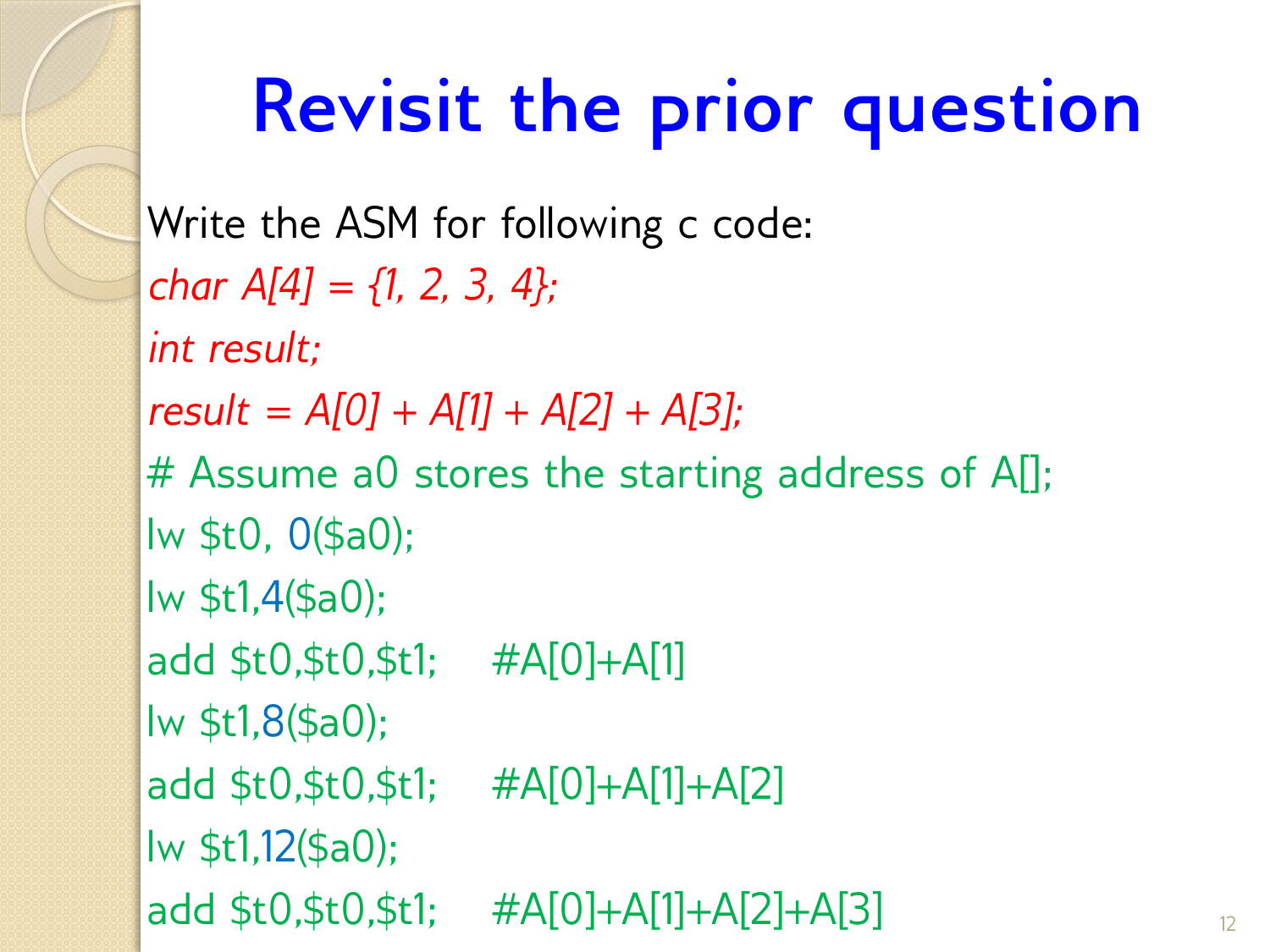

# Revisit the prior question
Write the ASM for following c code:
char A[4] = {1, 2, 3, 4};
int result;
result = A[0] + A[1] + A[2] + A[3];
# Assume a0 stores the starting address of A[];
lw $t0, 0($a0);
lw $t1,4($a0);
add $t0,$t0,$t1;    #A[0]+A[1]
lw $t1,8($a0);
add $t0,$t0,$t1;    #A[0]+A[1]+A[2]
lw $t1,12($a0);
add $t0,$t0,$t1;    #A[0]+A[1]+A[2]+A[3]
12